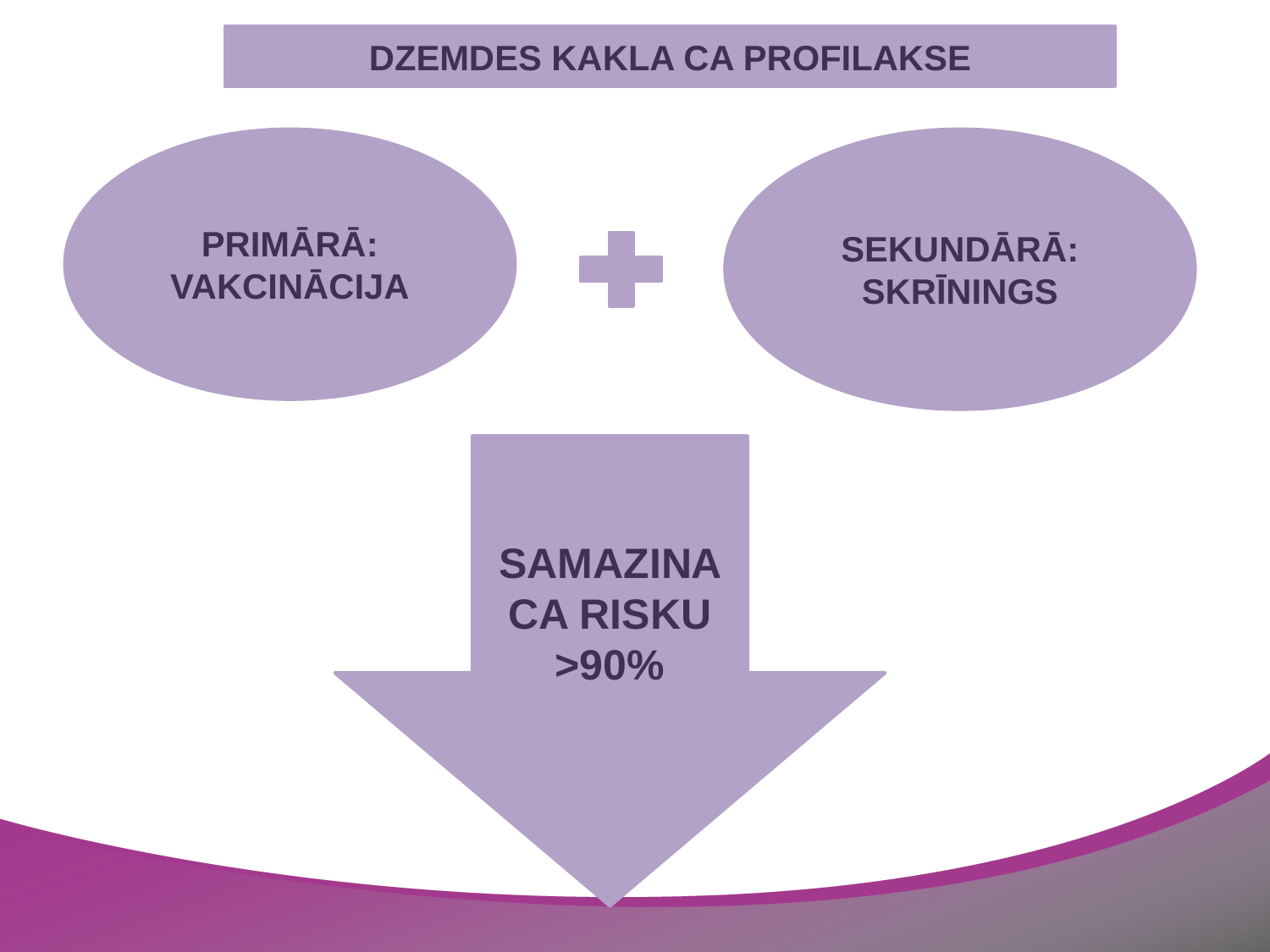

DZEMDES KAKLA CA PROFILAKSE
PRIMĀRĀ:
VAKCINĀCIJA
SEKUNDĀRĀ:
SKRĪNINGS

SAMAZINA CA RISKU >90%